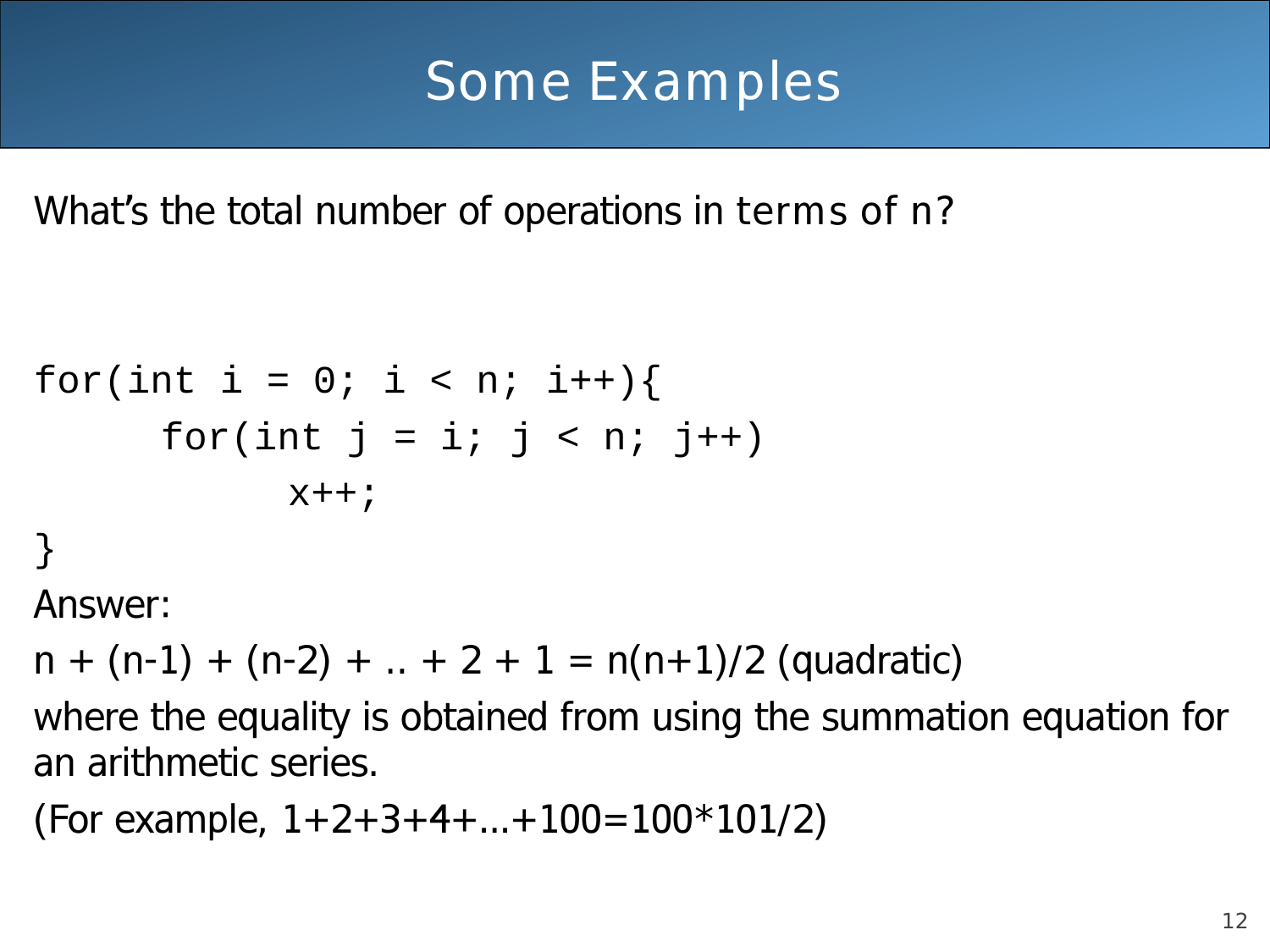

# Some Examples
What’s the total number of operations in terms of n?

for(int i = 0; i < n; i++){
	for(int j = i; j < n; j++)
		x++;
}
Answer:
n + (n-1) + (n-2) + .. + 2 + 1 = n(n+1)/2 (quadratic)
where the equality is obtained from using the summation equation for an arithmetic series.
(For example, 1+2+3+4+…+100=100*101/2)